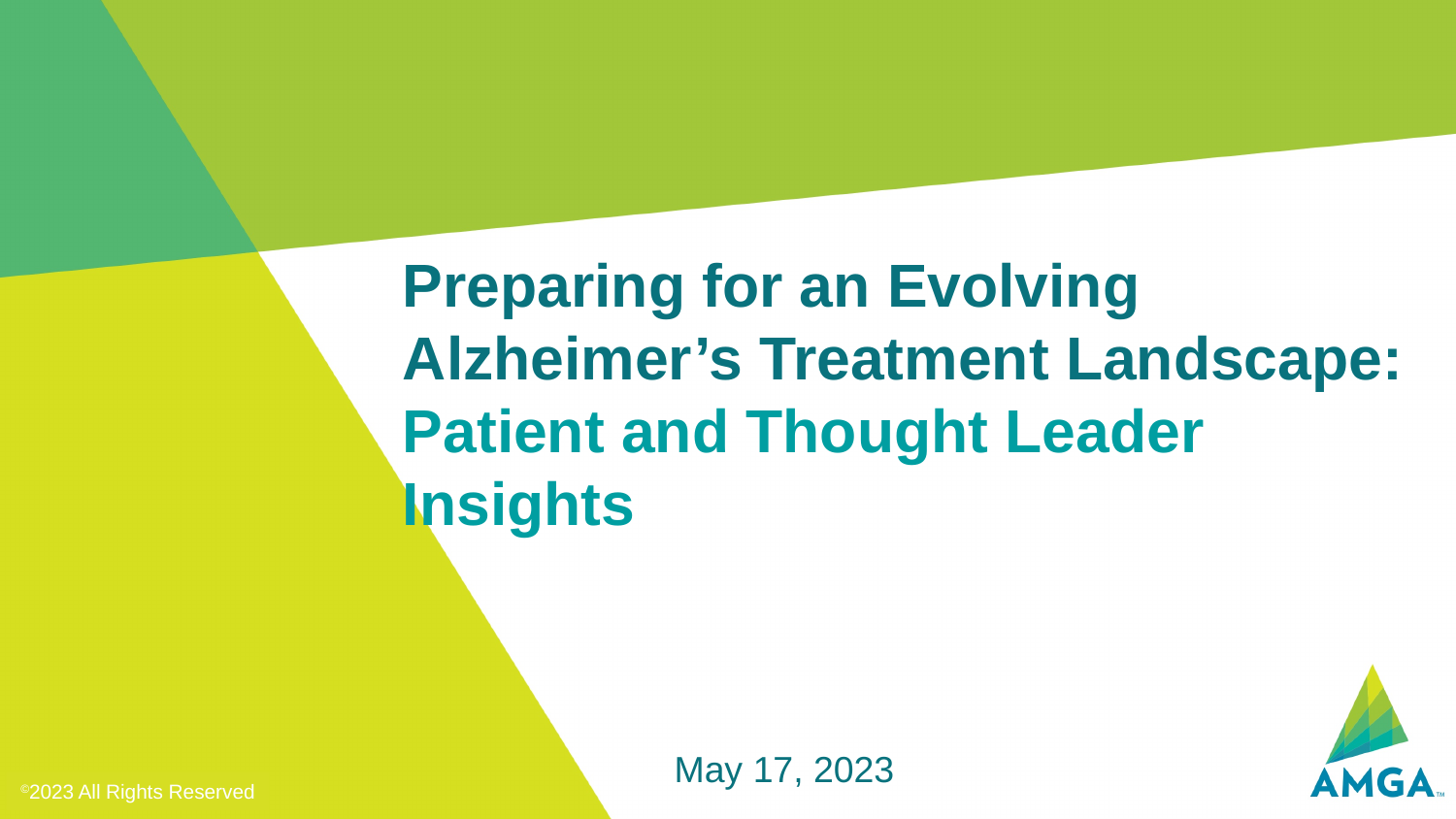

# Preparing for an Evolving Alzheimer’s Treatment Landscape: Patient and Thought Leader Insights
May 17, 2023